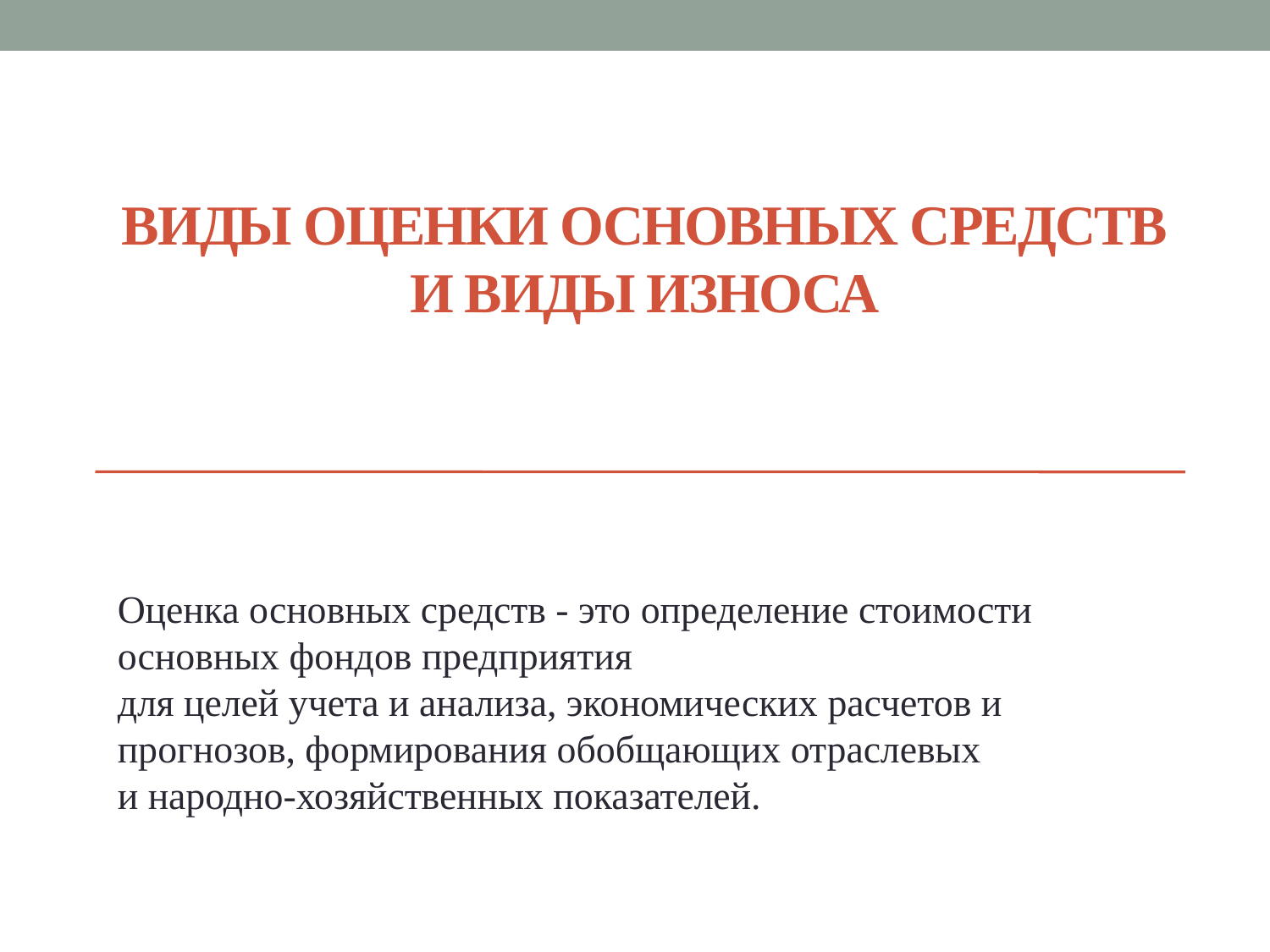

# Виды оценки основных средств и виды износа
Оценка основных средств - это определение стоимости основных фондов предприятия
для целей учета и анализа, экономических расчетов и прогнозов, формирования обобщающих отраслевых
и народно-хозяйственных показателей.